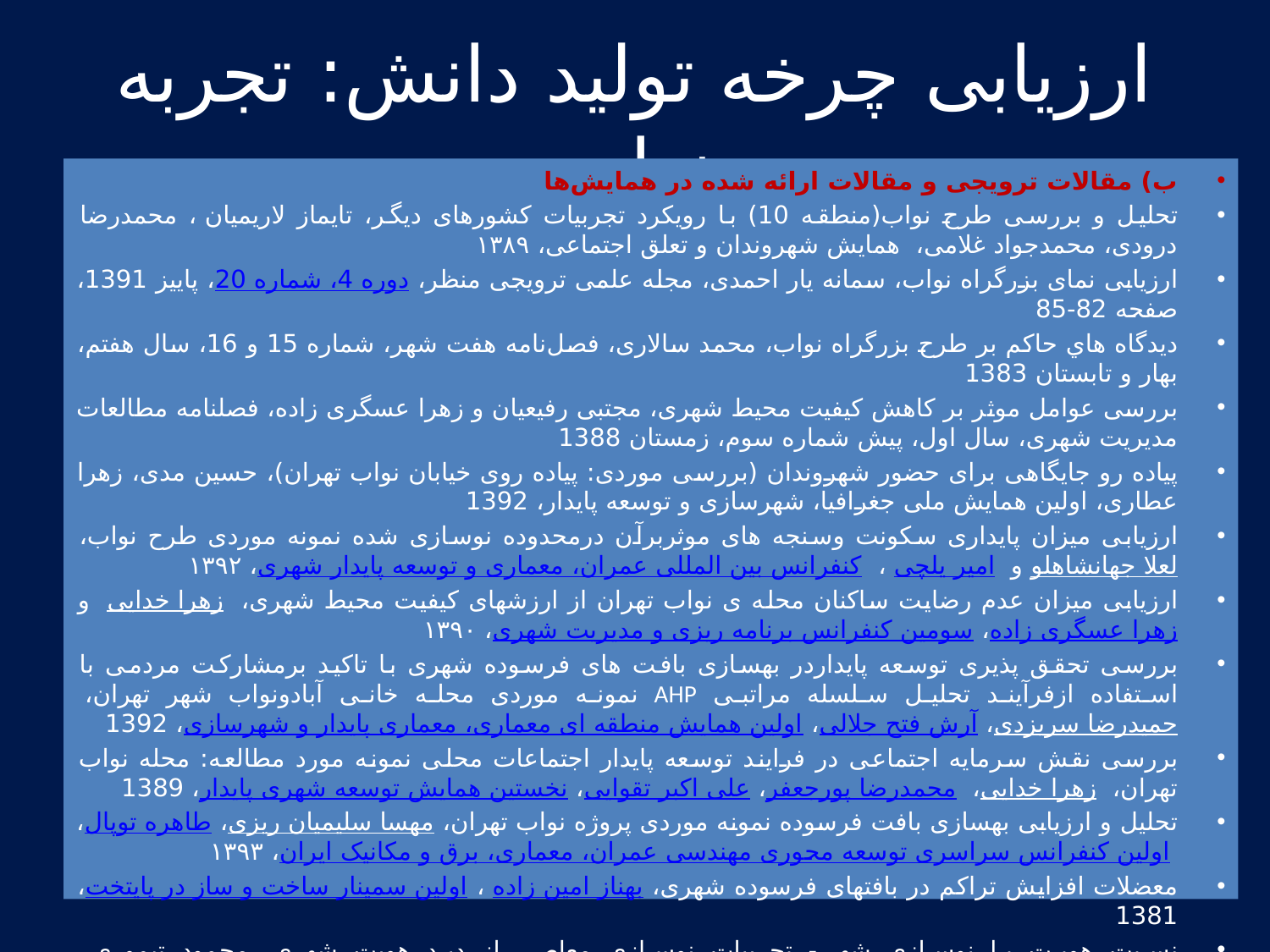

# ارزیابی چرخه تولید دانش: تجربه نواب
ب) مقالات ترویجی و مقالات ارائه شده در همایش‌ها
تحلیل و بررسی طرح نواب(منطقه 10) با رویکرد تجربیات کشورهای دیگر، تایماز لاریمیان ، محمدرضا درودی، محمدجواد غلامی،  همایش شهروندان و تعلق اجتماعی، ۱۳۸۹
ارزیابی نمای بزرگراه نواب، سمانه یار احمدی، مجله علمی ترویجی منظر، دوره 4، شماره 20، پاییز 1391، صفحه 82-85
ديدگاه هاي حاكم بر طرح بزرگراه نواب، محمد سالاری، فصل‌نامه هفت شهر، شماره 15 و 16، سال هفتم، بهار و تابستان 1383
بررسی عوامل موثر بر کاهش کیفیت محیط شهری، مجتبی رفیعیان و زهرا عسگری زاده، فصلنامه مطالعات مدیریت شهری، سال اول، پیش شماره سوم، زمستان 1388
پیاده رو جایگاهی برای حضور شهروندان (بررسی موردی: پیاده روی خیابان نواب تهران)، حسین مدی، زهرا عطاری، اولین همایش ملی جغرافیا، شهرسازی و توسعه پایدار، 1392
ارزیابی میزان پایداری سکونت وسنجه های موثربرآن درمحدوده نوسازی شده نمونه موردی طرح نواب، لعلا جهانشاهلو و  امیر یلچی ،  کنفرانس بین المللی عمران، معماری و توسعه پایدار شهری، ۱۳۹۲
ارزیابی میزان عدم رضایت ساکنان محله ی نواب تهران از ارزشهای کیفیت محیط شهری،  زهرا خدایی  و زهرا عسگری زاده، سومین کنفرانس برنامه ریزی و مدیریت شهری، ۱۳۹۰
بررسی تحقق پذیری توسعه پایداردر بهسازی بافت های فرسوده شهری با تاکید برمشارکت مردمی با استفاده ازفرآیند تحلیل سلسله مراتبی AHP نمونه موردی محله خانی آبادونواب شهر تهران، حمیدرضا سریزدی، آرش فتح جلالی، اولین همایش منطقه ای معماری، معماری پایدار و شهرسازی، 1392
بررسی نقش سرمایه اجتماعی در فرایند توسعه پایدار اجتماعات محلی نمونه مورد مطالعه: محله نواب تهران،  زهرا خدایی،  محمدرضا پورجعفر، علی اکبر تقوایی، نخستین همایش توسعه شهری پایدار، 1389
تحلیل و ارزیابی بهسازی بافت فرسوده نمونه موردی پروژه نواب تهران، مهسا سلیمیان ریزی، طاهره توپال،  اولین کنفرانس سراسری توسعه محوری مهندسی عمران، معماری، برق و مکانیک ایران، ۱۳۹۳
معضلات افزایش تراکم در بافتهای فرسوده شهری، بهناز امین زاده ، اولین سمینار ساخت و ساز در پایتخت، 1381
نسبت هویت با نوسازی شهر- تجربیات نوسازی معاصر از دید هویت شهری، محمود تیموری، فصلنامه منظر، دوره 6: 27